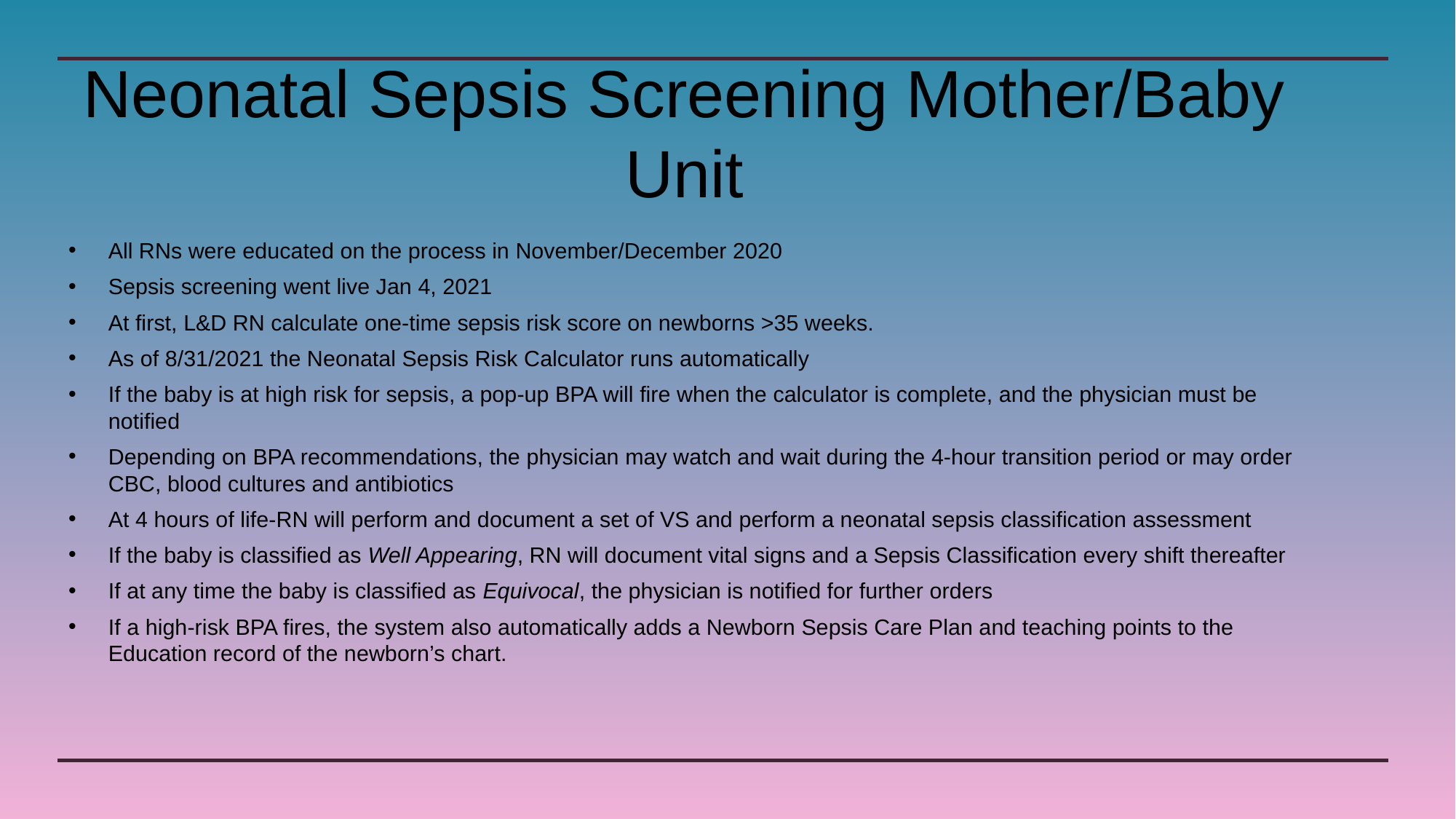

# Neonatal Sepsis Screening Mother/Baby Unit
All RNs were educated on the process in November/December 2020
Sepsis screening went live Jan 4, 2021
At first, L&D RN calculate one-time sepsis risk score on newborns >35 weeks.
As of 8/31/2021 the Neonatal Sepsis Risk Calculator runs automatically
If the baby is at high risk for sepsis, a pop-up BPA will fire when the calculator is complete, and the physician must be notified
Depending on BPA recommendations, the physician may watch and wait during the 4-hour transition period or may order CBC, blood cultures and antibiotics
At 4 hours of life-RN will perform and document a set of VS and perform a neonatal sepsis classification assessment
If the baby is classified as Well Appearing, RN will document vital signs and a Sepsis Classification every shift thereafter
If at any time the baby is classified as Equivocal, the physician is notified for further orders
If a high-risk BPA fires, the system also automatically adds a Newborn Sepsis Care Plan and teaching points to the Education record of the newborn’s chart.